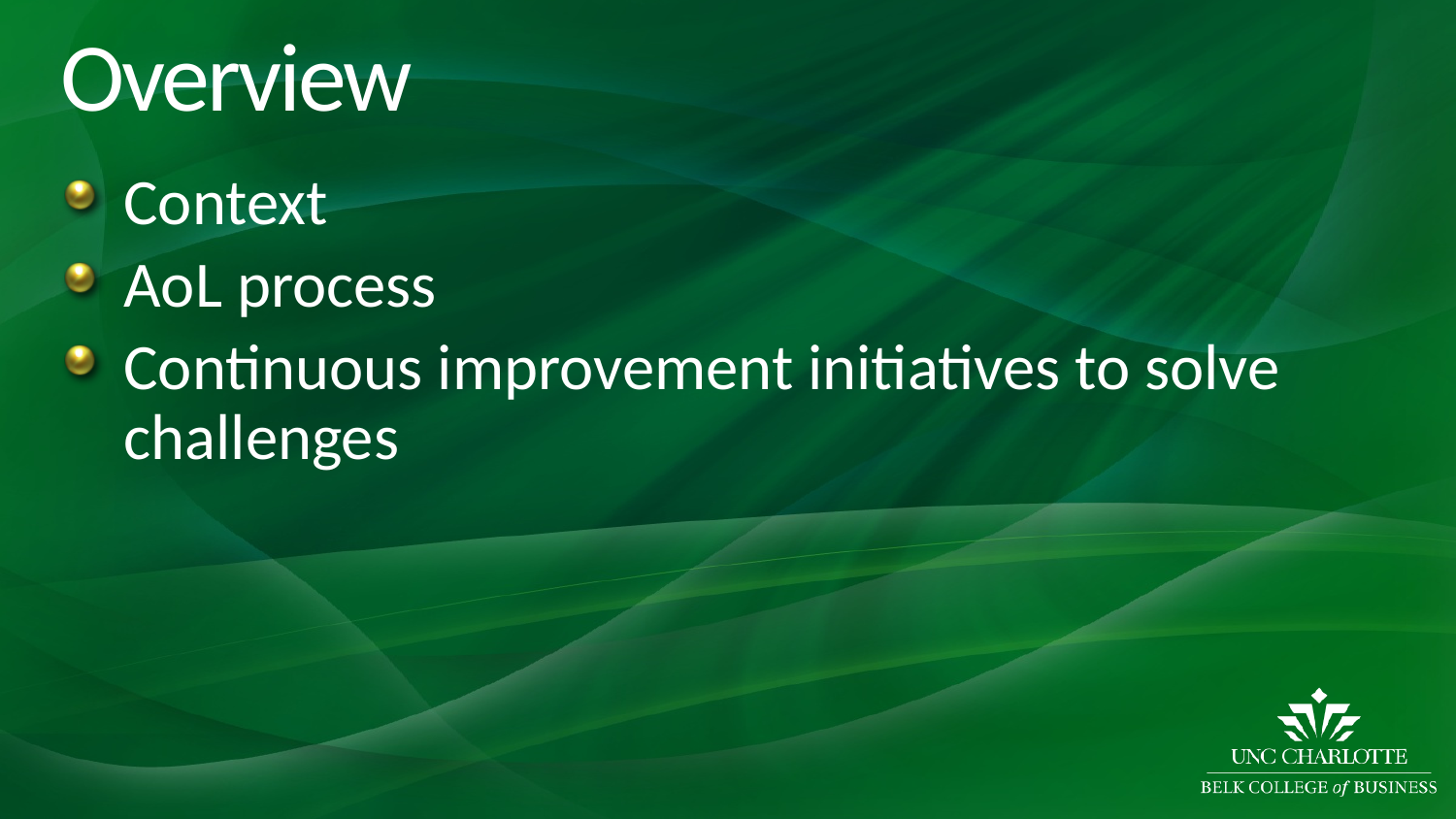

# Overview
Context
AoL process
Continuous improvement initiatives to solve challenges